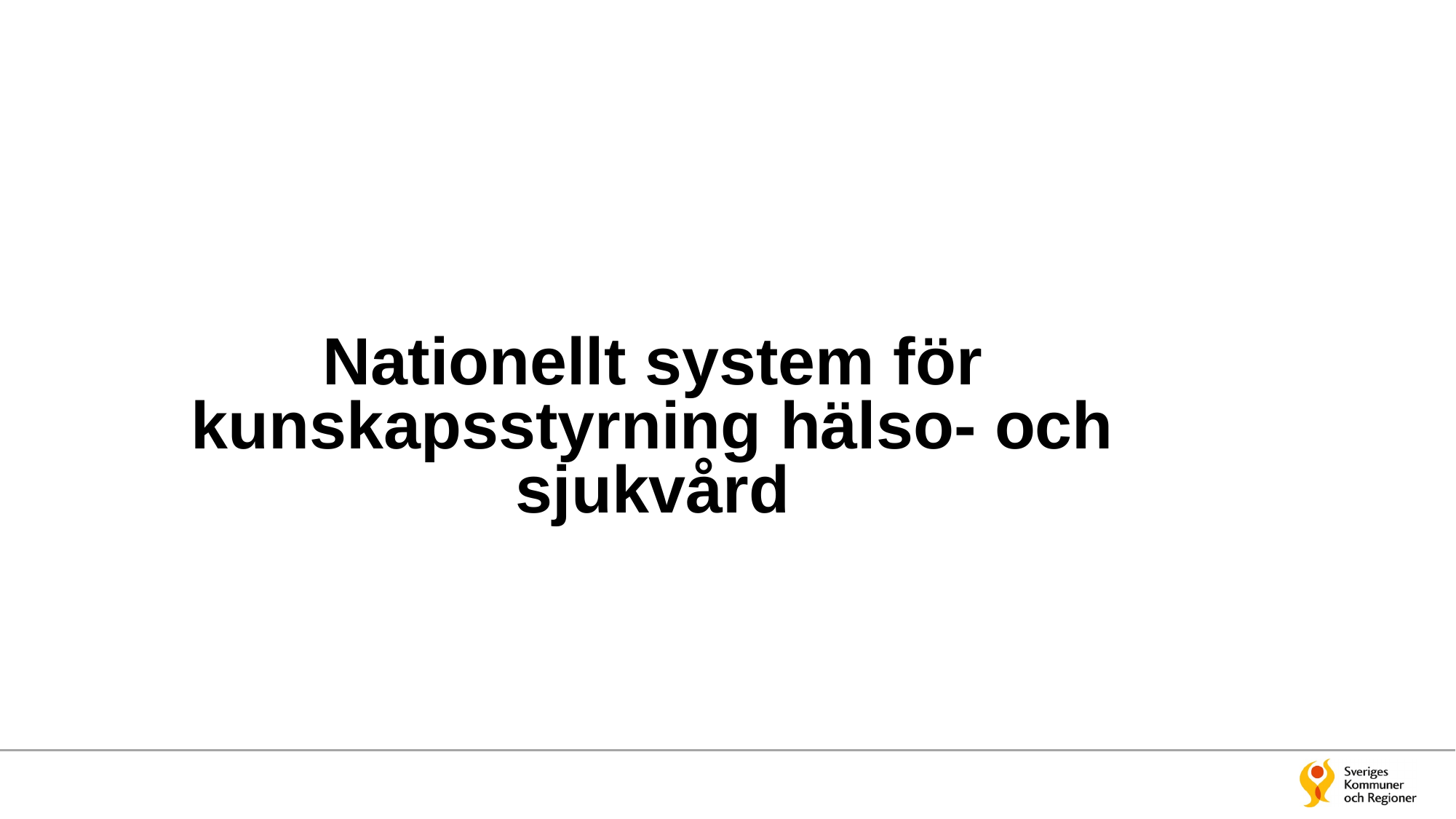

# Nationellt system för kunskapsstyrning hälso- och sjukvård